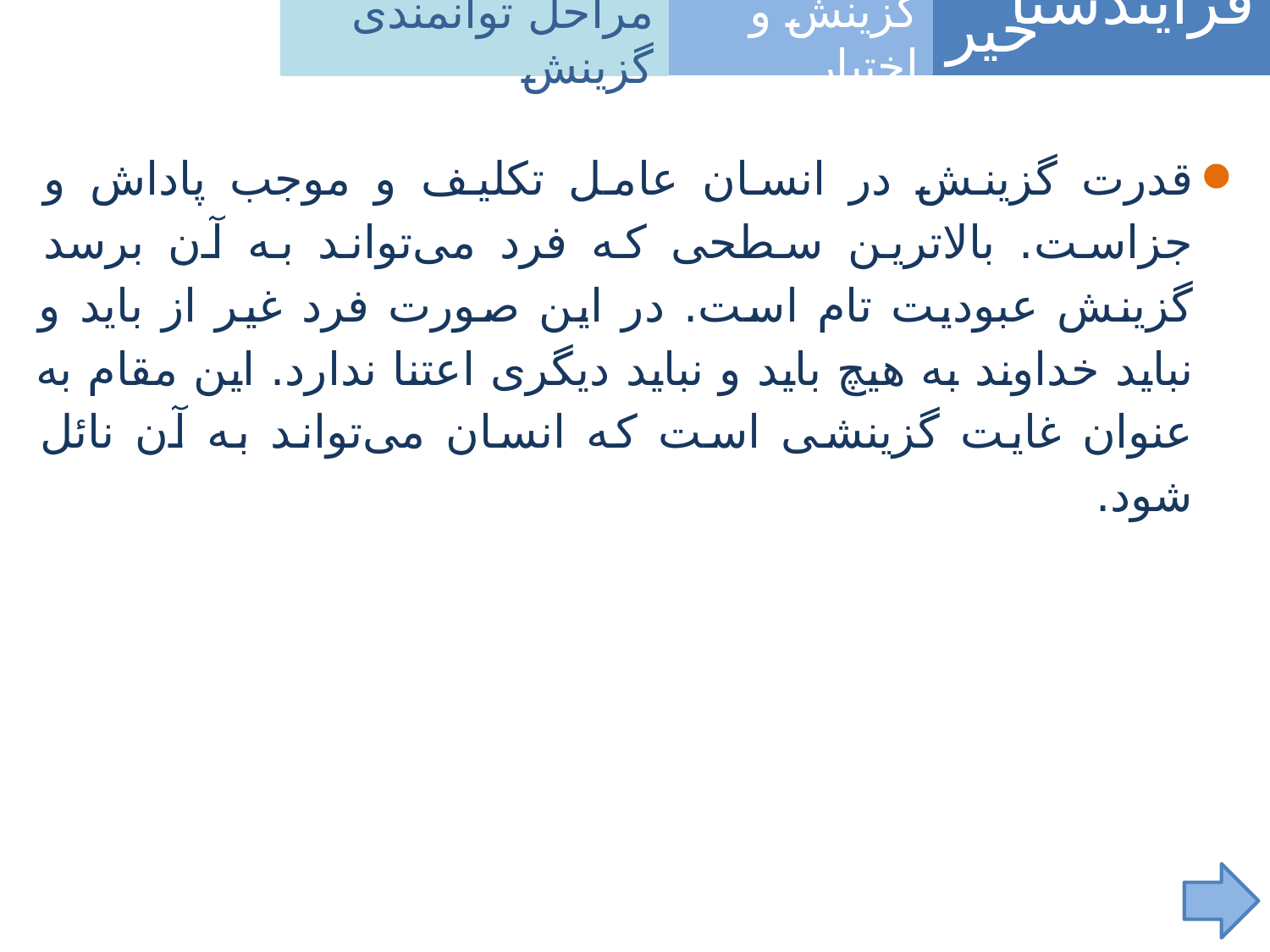

مراحل توانمندی گزینش

فرآیندشناسی
خیر
گزینش و اختیار
قدرت گزینش در انسان عامل تکلیف و موجب پاداش و جزاست. بالاترین سطحی که فرد می‌تواند به آن برسد گزینش عبودیت تام است. در این صورت فرد غیر از باید و نباید خداوند به هیچ باید و نباید دیگری اعتنا ندارد. این مقام به عنوان غایت گزینشی است که انسان می‌تواند به آن نائل شود.